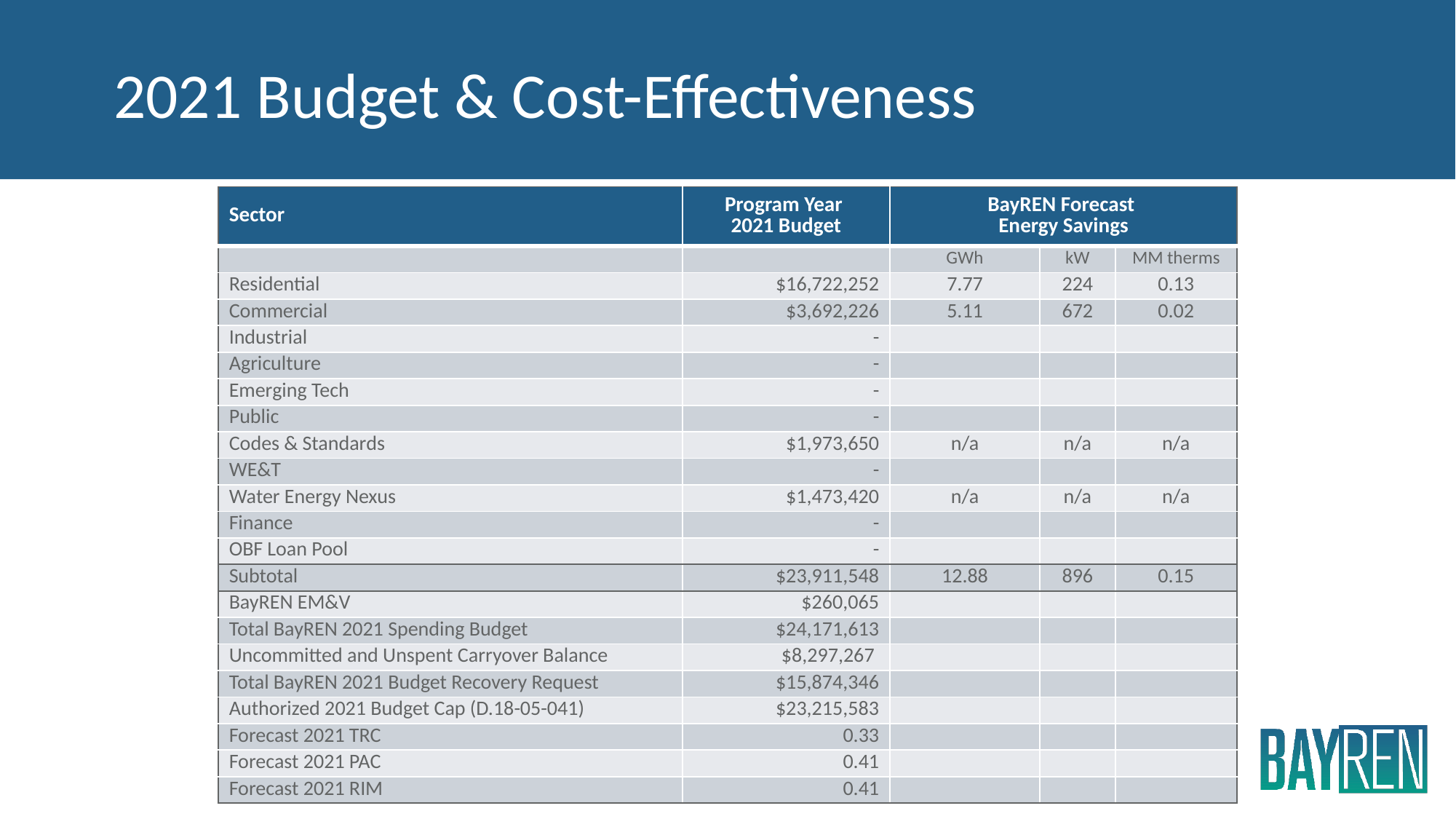

# 2021 Budget & Cost-Effectiveness
| Sector | Program Year 2021 Budget | BayREN Forecast  Energy Savings |  |  |
| --- | --- | --- | --- | --- |
|  |  | GWh | kW | MM therms |
| Residential | $16,722,252 | 7.77 | 224 | 0.13 |
| Commercial | $3,692,226 | 5.11 | 672 | 0.02 |
| Industrial | - |  |  |  |
| Agriculture | - |  |  |  |
| Emerging Tech | - |  |  |  |
| Public | - |  |  |  |
| Codes & Standards | $1,973,650 | n/a | n/a | n/a |
| WE&T | - |  |  |  |
| Water Energy Nexus | $1,473,420 | n/a | n/a | n/a |
| Finance | - |  |  |  |
| OBF Loan Pool | - |  |  |  |
| Subtotal | $23,911,548 | 12.88 | 896 | 0.15 |
| BayREN EM&V | $260,065 |  |  |  |
| Total BayREN 2021 Spending Budget | $24,171,613 |  |  |  |
| Uncommitted and Unspent Carryover Balance | $8,297,267 |  |  |  |
| Total BayREN 2021 Budget Recovery Request | $15,874,346 |  |  |  |
| Authorized 2021 Budget Cap (D.18-05-041) | $23,215,583 |  |  |  |
| Forecast 2021 TRC | 0.33 |  |  |  |
| Forecast 2021 PAC | 0.41 |  |  |  |
| Forecast 2021 RIM | 0.41 |  |  |  |